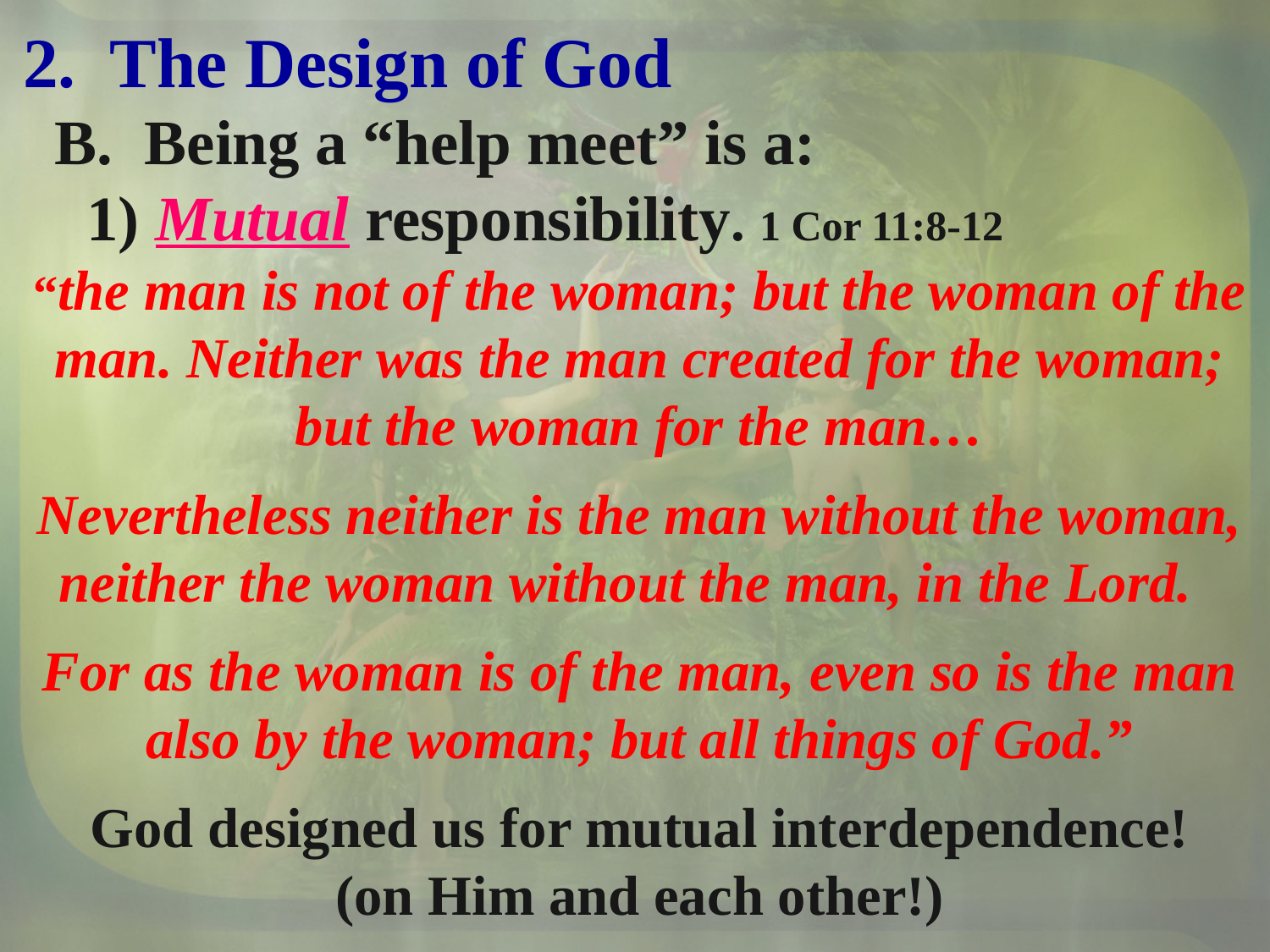

2.  The Design of God
  B.  Being a “help meet” is a:
    1) Mutual responsibility. 1 Cor 11:8-12
“the man is not of the woman; but the woman of the man. Neither was the man created for the woman; but the woman for the man…
Nevertheless neither is the man without the woman, neither the woman without the man, in the Lord.
For as the woman is of the man, even so is the man also by the woman; but all things of God.”
God designed us for mutual interdependence!
(on Him and each other!)